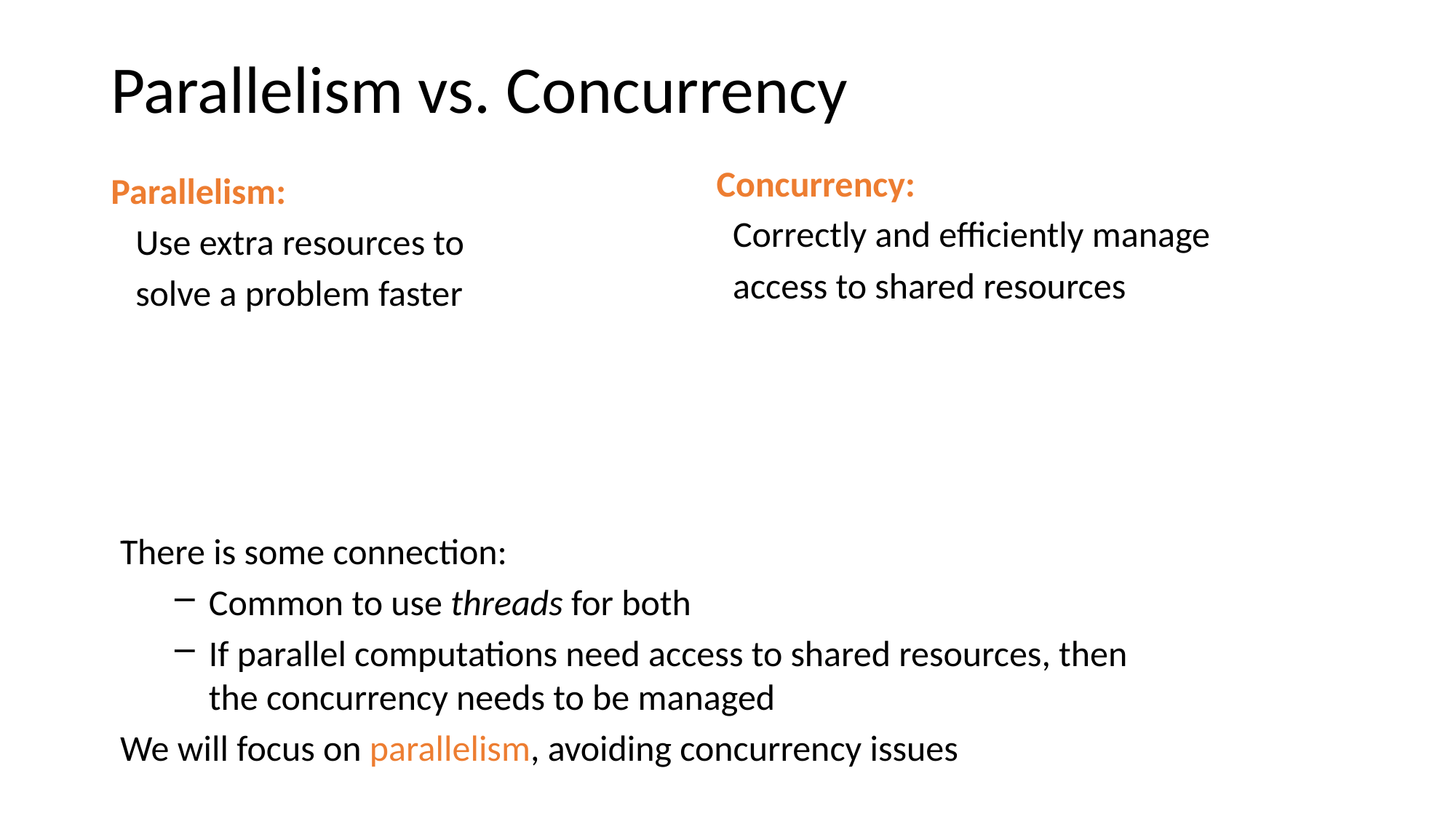

# Parallelism vs. Concurrency
Concurrency:
  Correctly and efficiently manage
  access to shared resources
Parallelism:
   Use extra resources to
   solve a problem faster
-
There is some connection:
Common to use threads for both
If parallel computations need access to shared resources, then the concurrency needs to be managed
We will focus on parallelism, avoiding concurrency issues